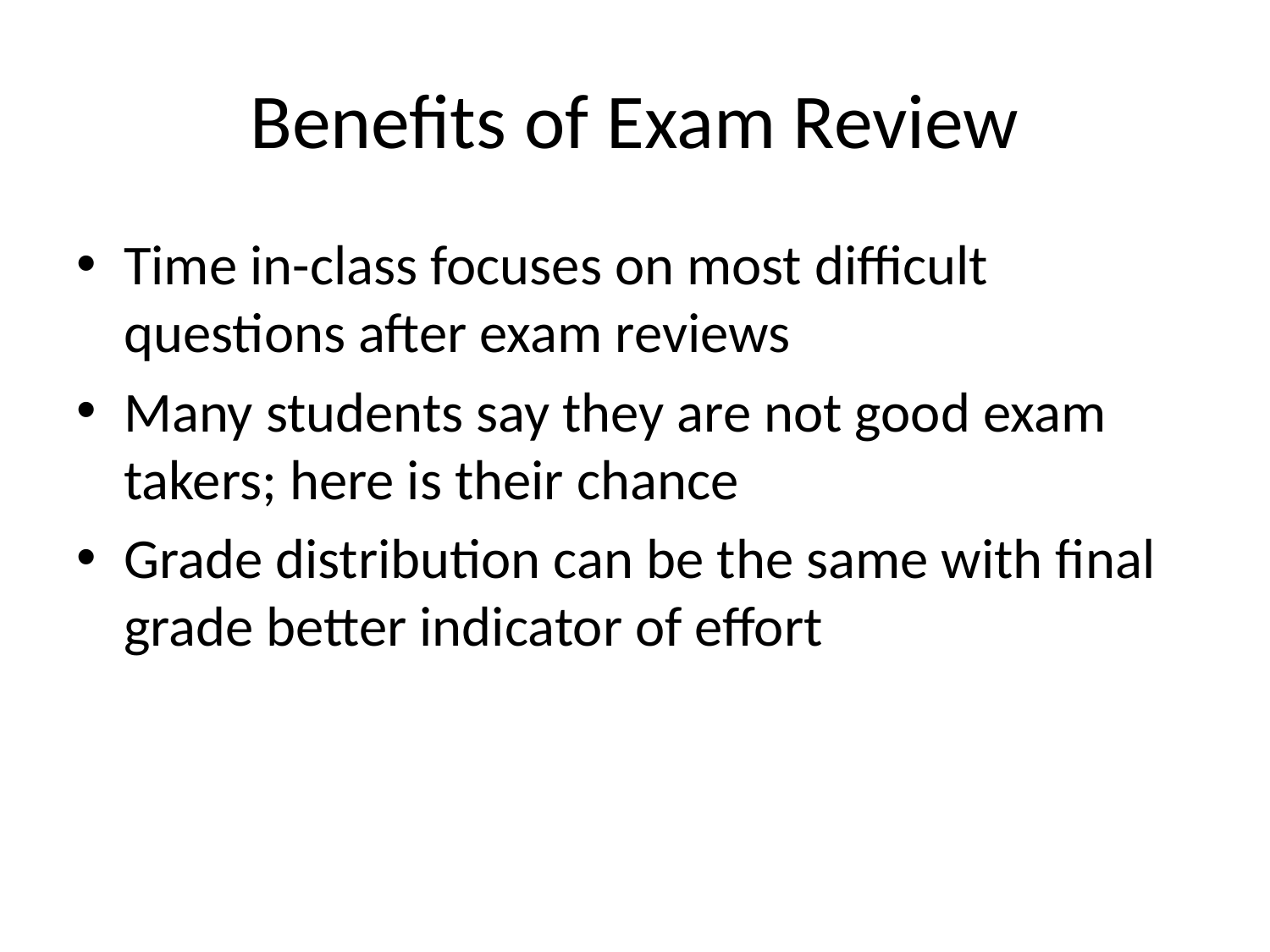

# Benefits of Exam Review
Time in-class focuses on most difficult questions after exam reviews
Many students say they are not good exam takers; here is their chance
Grade distribution can be the same with final grade better indicator of effort